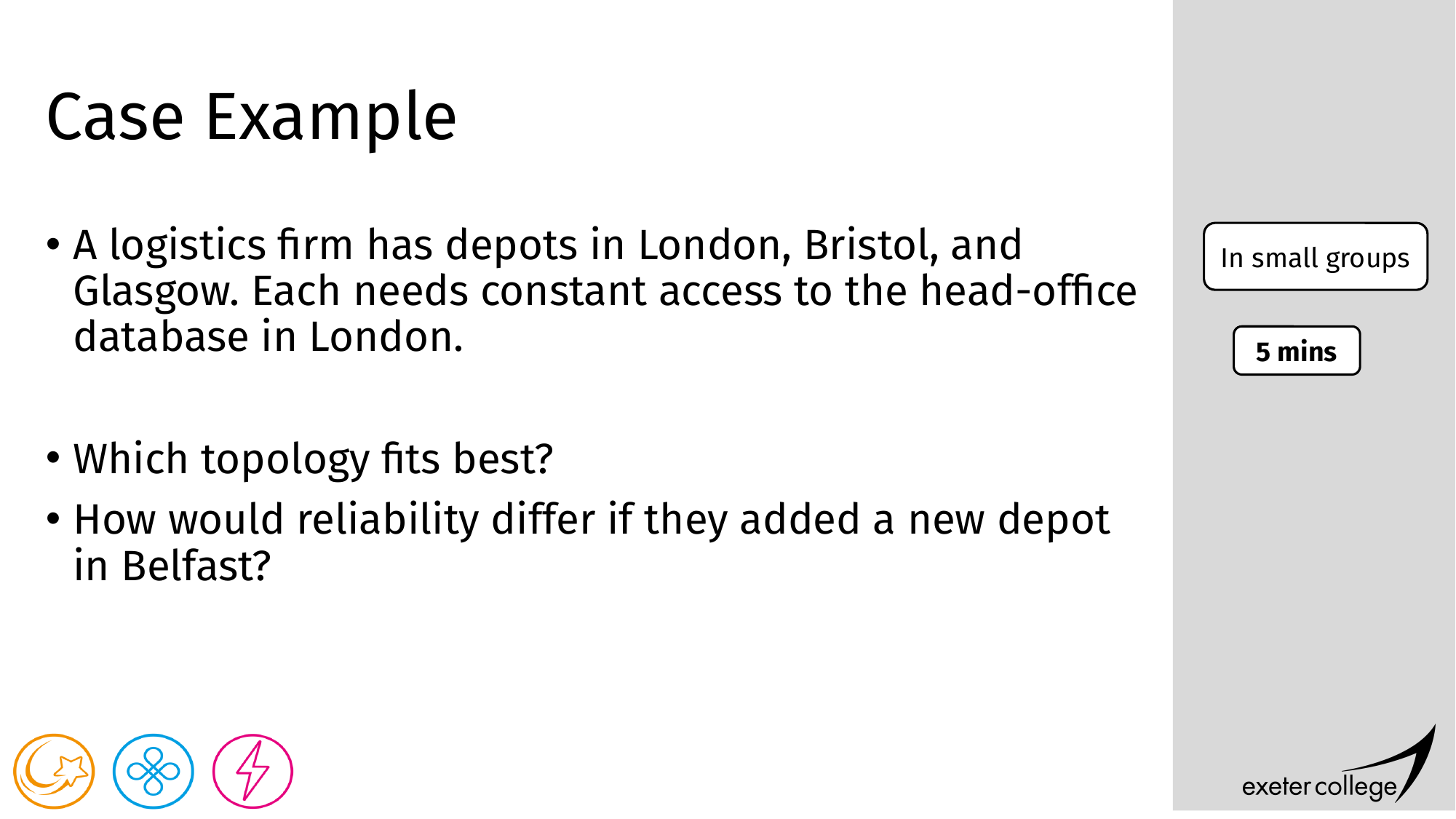

# Case Example
A logistics firm has depots in London, Bristol, and Glasgow. Each needs constant access to the head-office database in London.

Which topology fits best?
How would reliability differ if they added a new depot in Belfast?
In small groups
5 mins